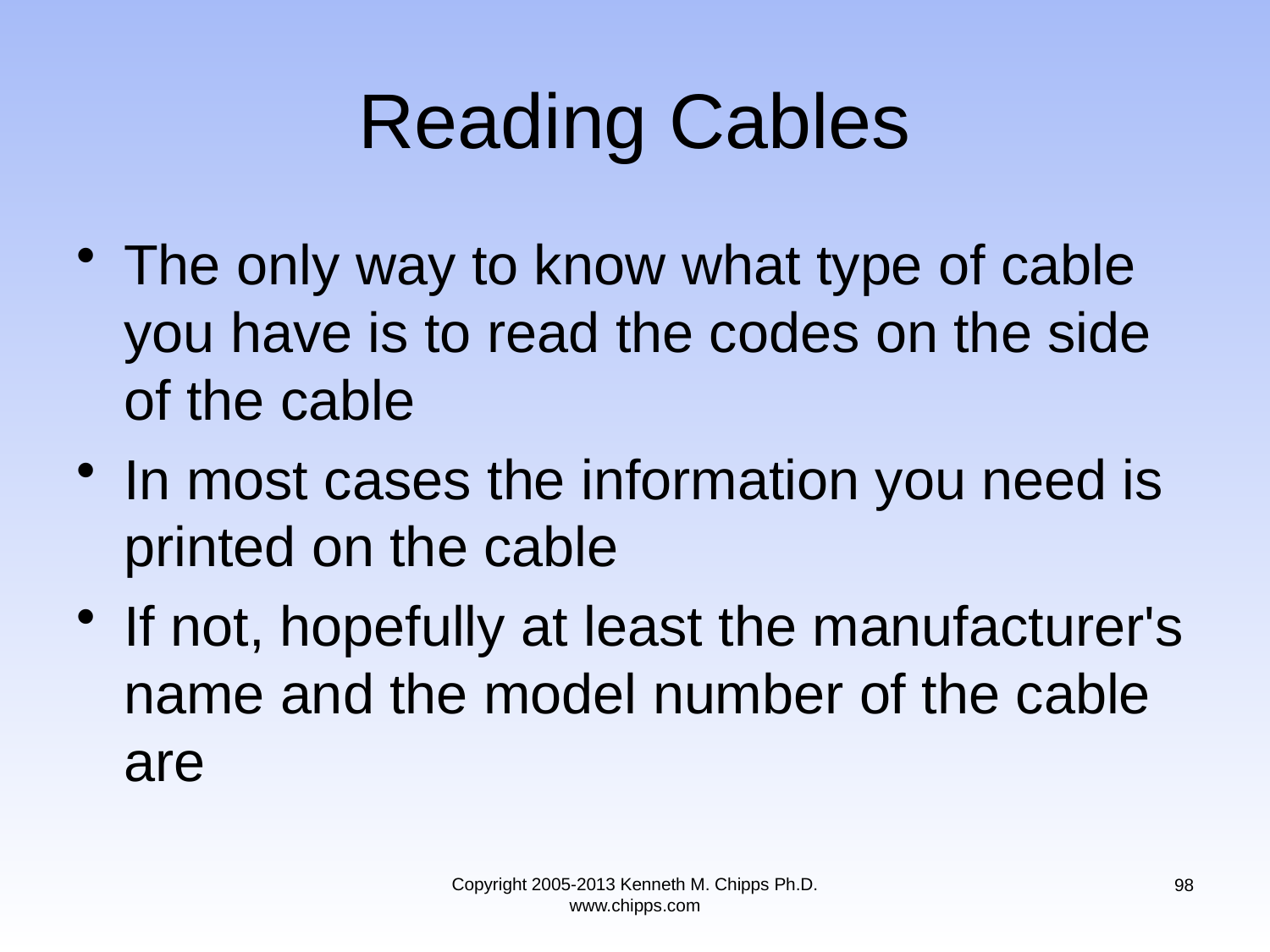

# Reading Cables
The only way to know what type of cable you have is to read the codes on the side of the cable
In most cases the information you need is printed on the cable
If not, hopefully at least the manufacturer's name and the model number of the cable are
Copyright 2005-2013 Kenneth M. Chipps Ph.D. www.chipps.com
98